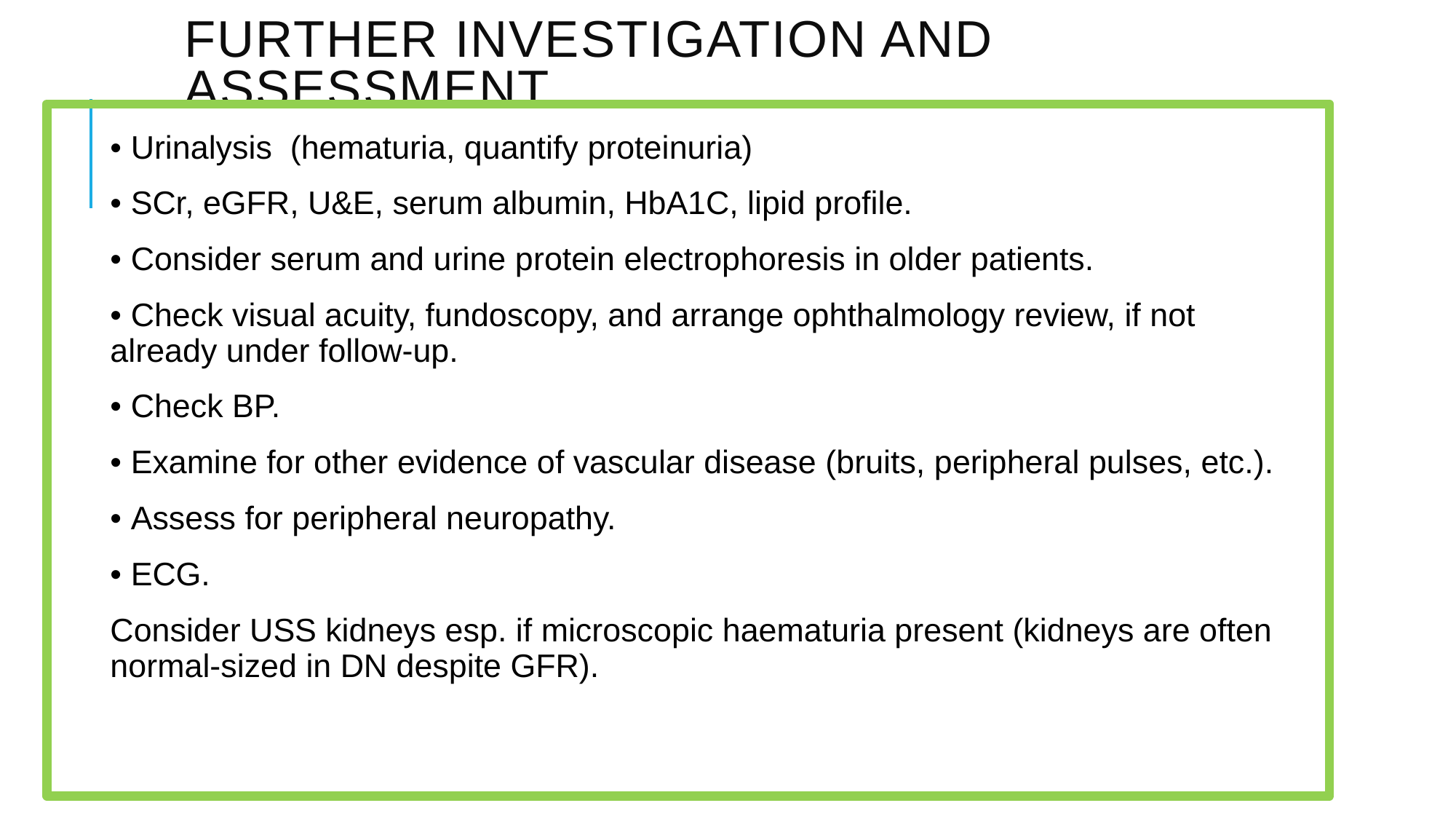

# Further investigation and assessment

• Urinalysis  (hematuria, quantify proteinuria)
• SCr, eGFR, U&E, serum albumin, HbA1C, lipid profile.
• Consider serum and urine protein electrophoresis in older patients.
• Check visual acuity, fundoscopy, and arrange ophthalmology review, if not already under follow-up.
• Check BP.
• Examine for other evidence of vascular disease (bruits, peripheral pulses, etc.).
• Assess for peripheral neuropathy.
• ECG.
Consider USS kidneys esp. if microscopic haematuria present (kidneys are often normal-sized in DN despite GFR).